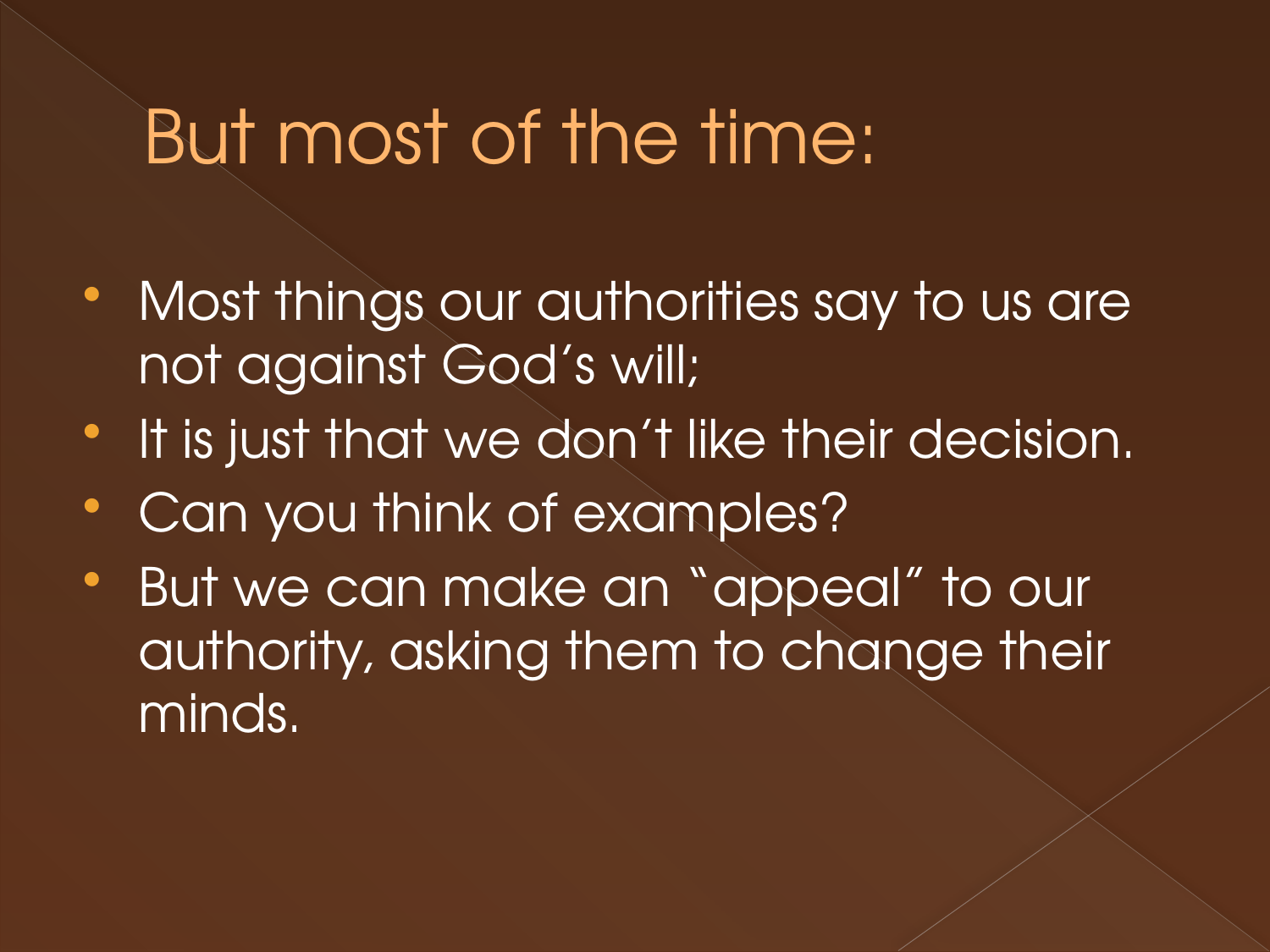

# But most of the time:
Most things our authorities say to us are not against God’s will;
It is just that we don’t like their decision.
Can you think of examples?
But we can make an “appeal” to our authority, asking them to change their minds.